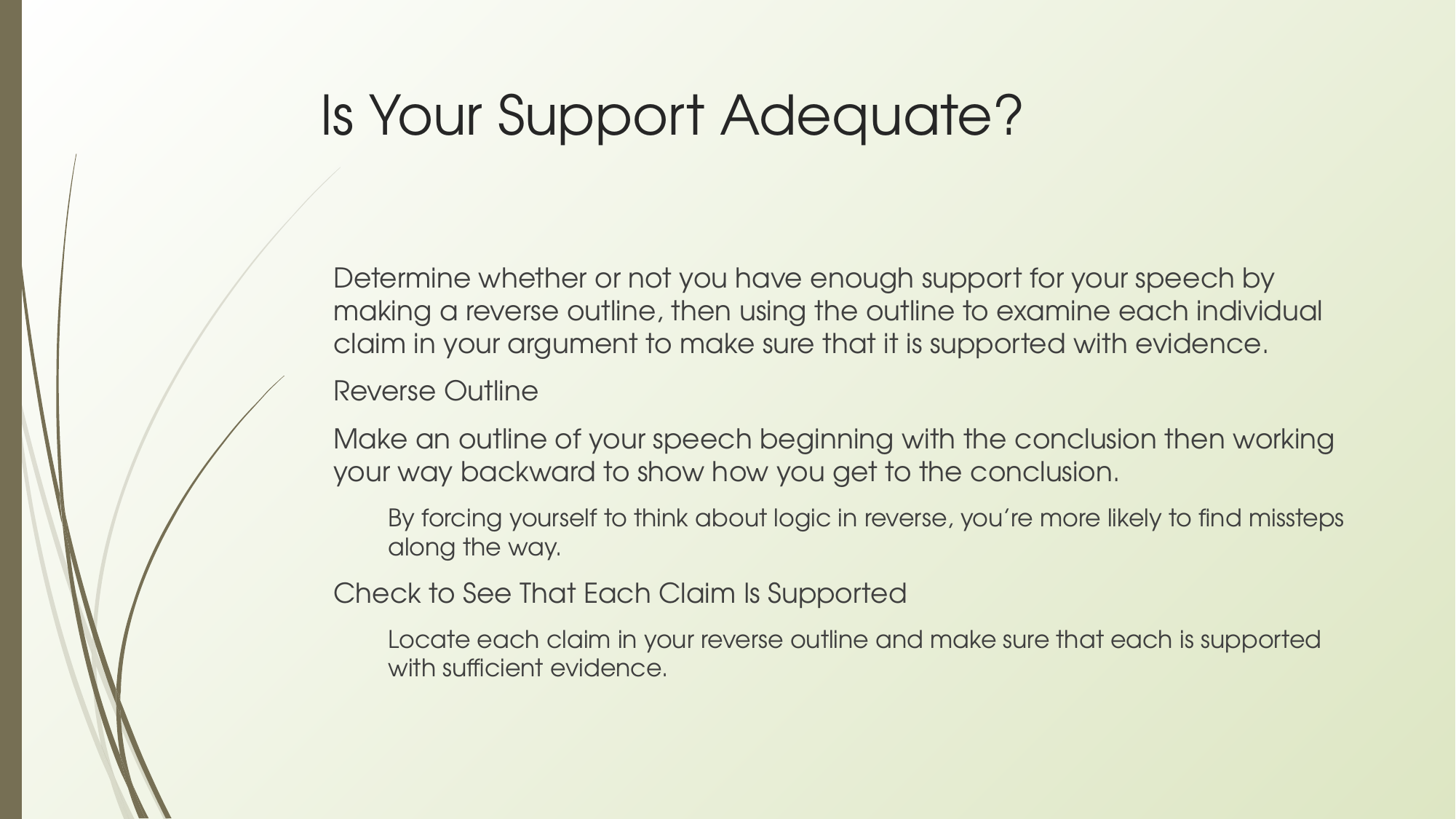

# Is Your Support Adequate?
Determine whether or not you have enough support for your speech by making a reverse outline, then using the outline to examine each individual claim in your argument to make sure that it is supported with evidence.
Reverse Outline
Make an outline of your speech beginning with the conclusion then working your way backward to show how you get to the conclusion.
By forcing yourself to think about logic in reverse, you’re more likely to find missteps along the way.
Check to See That Each Claim Is Supported
Locate each claim in your reverse outline and make sure that each is supported with sufficient evidence.